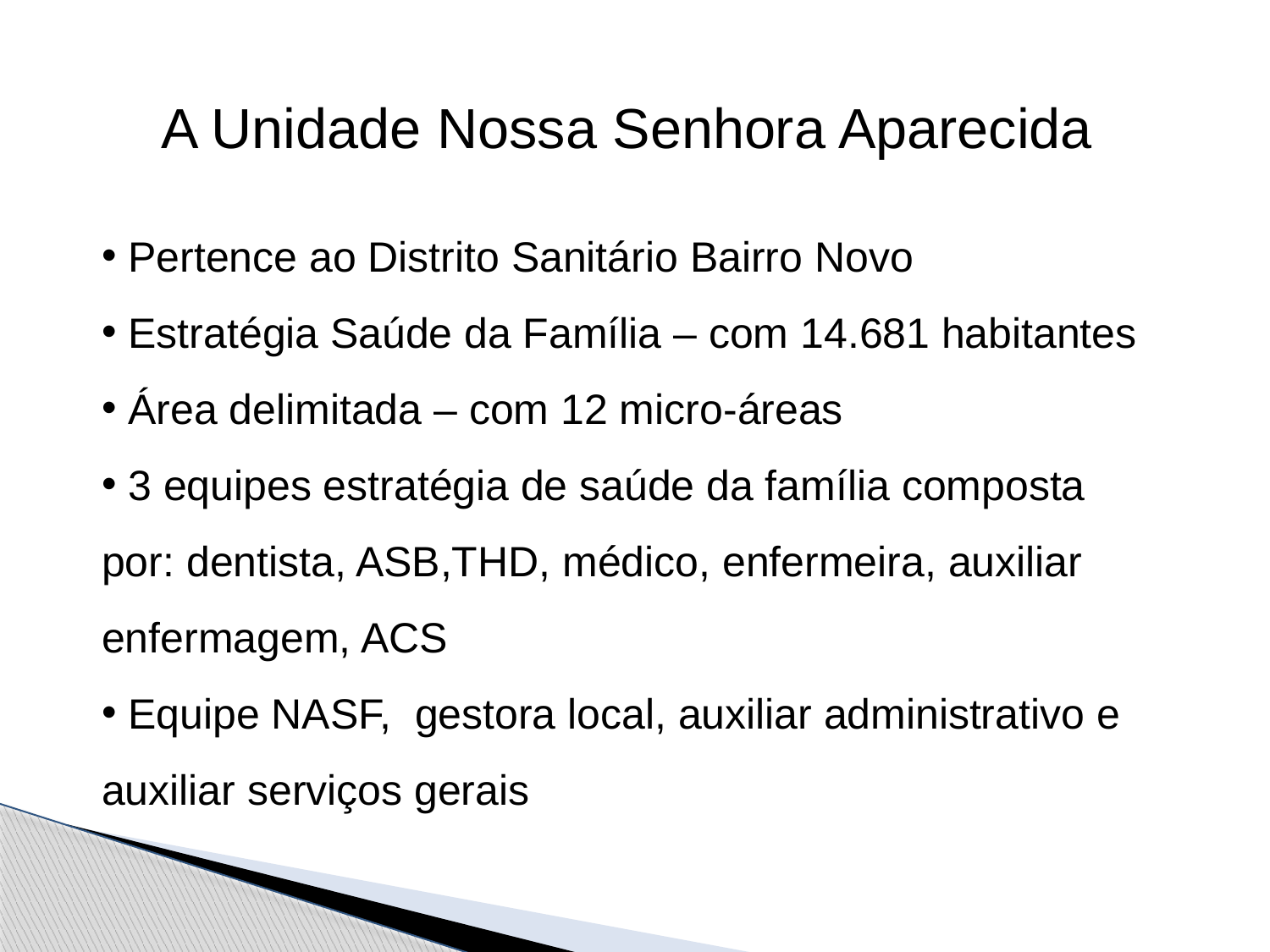

A Unidade Nossa Senhora Aparecida
 Pertence ao Distrito Sanitário Bairro Novo
 Estratégia Saúde da Família – com 14.681 habitantes
 Área delimitada – com 12 micro-áreas
 3 equipes estratégia de saúde da família composta  por: dentista, ASB,THD, médico, enfermeira, auxiliar enfermagem, ACS
 Equipe NASF,  gestora local, auxiliar administrativo e auxiliar serviços gerais